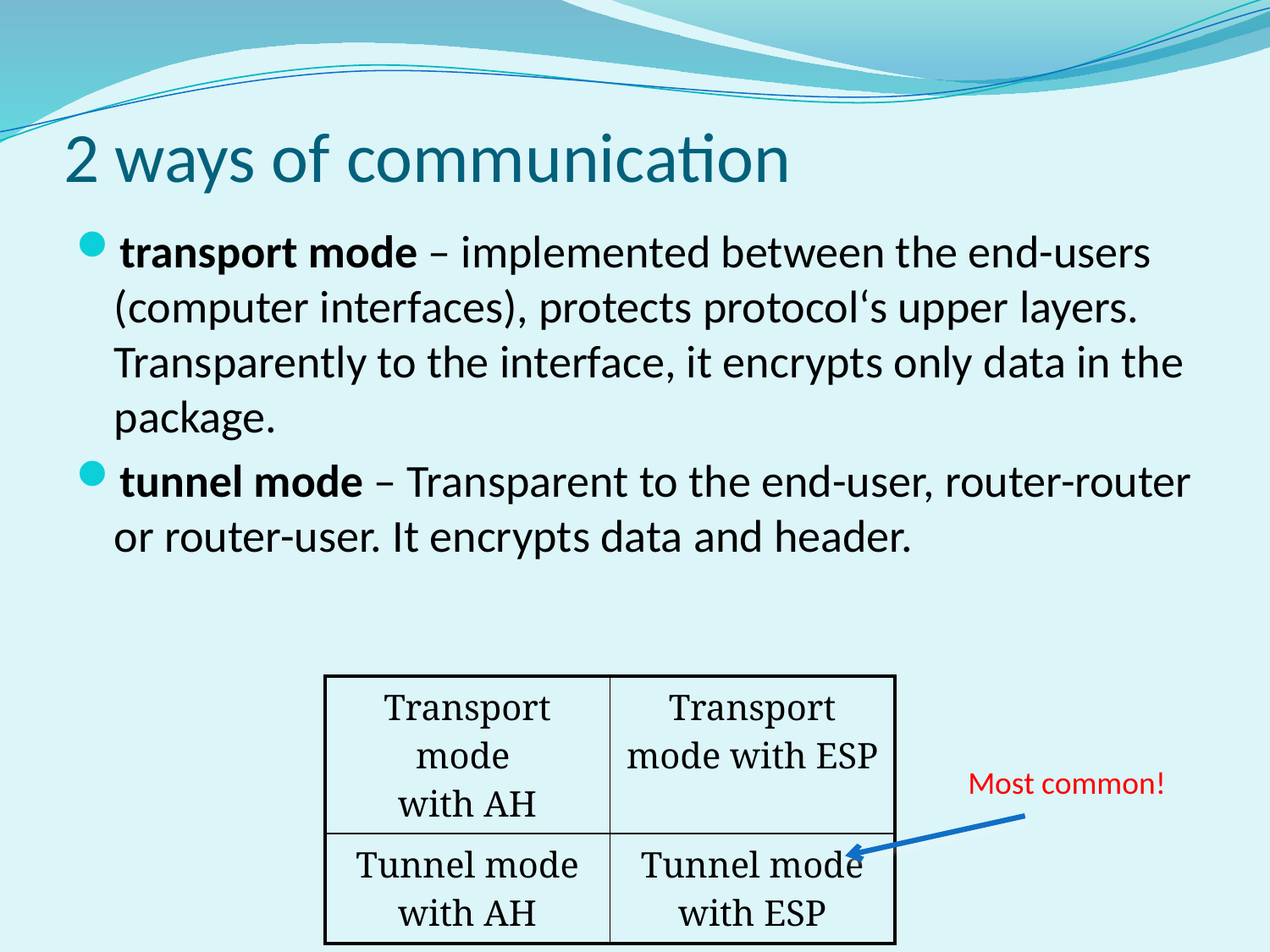

# 2 ways of communication
transport mode – implemented between the end-users (computer interfaces), protects protocol‘s upper layers. Transparently to the interface, it encrypts only data in the package.
tunnel mode – Transparent to the end-user, router-router or router-user. It encrypts data and header.

| Transport mode with AH | Transport mode with ESP |
| --- | --- |
| Tunnel mode with AH | Tunnel mode with ESP |
Most common!